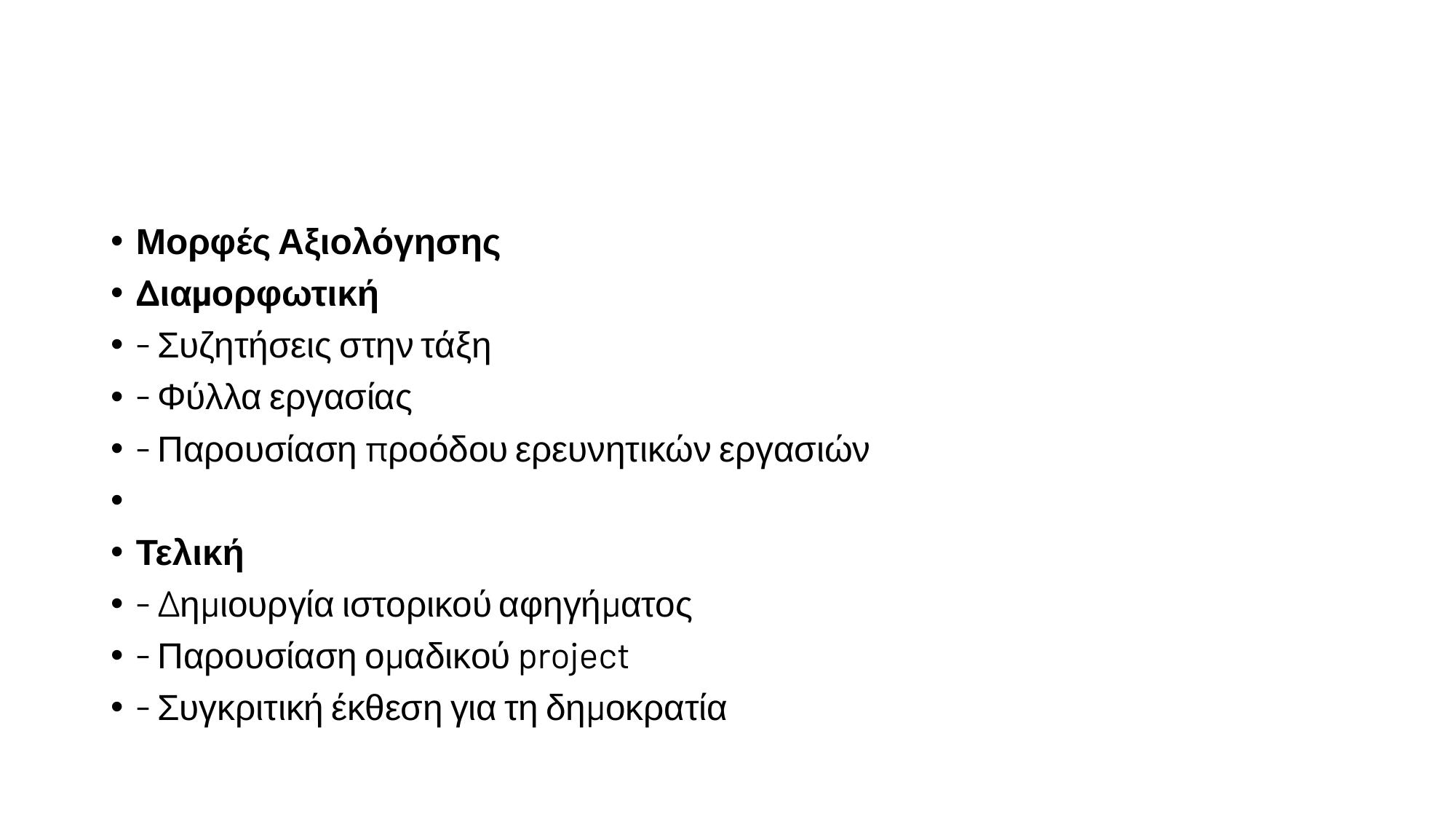

#
Μορφές Αξιολόγησης
Διαμορφωτική
- Συζητήσεις στην τάξη
- Φύλλα εργασίας
- Παρουσίαση προόδου ερευνητικών εργασιών

Τελική
- Δημιουργία ιστορικού αφηγήματος
- Παρουσίαση ομαδικού project
- Συγκριτική έκθεση για τη δημοκρατία